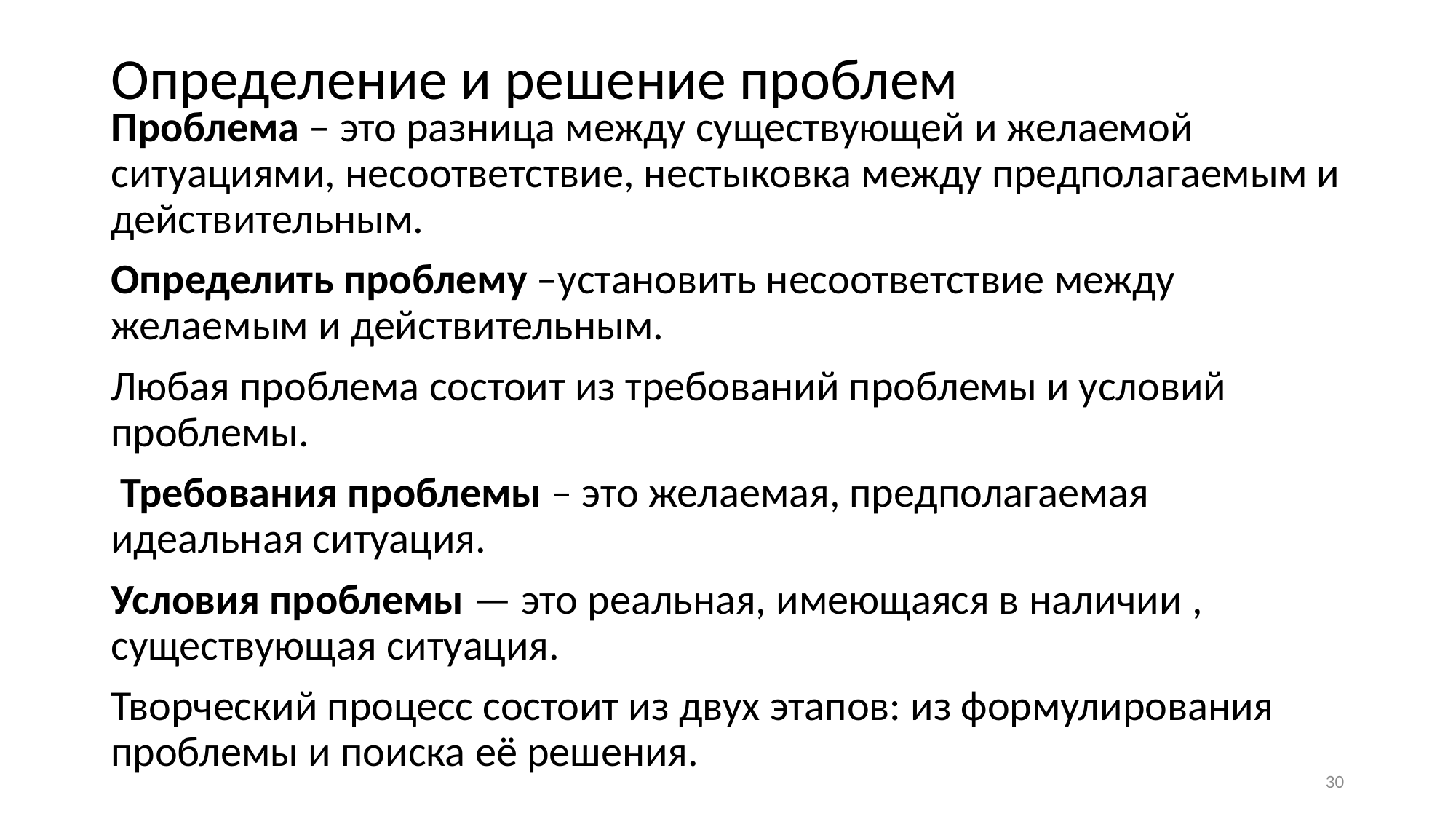

# Определение и решение проблем
Проблема – это разница между существующей и желаемой ситуациями, несоответствие, нестыковка между предполагаемым и действительным.
Определить проблему –установить несоответствие между желаемым и действительным.
Любая проблема состоит из требований проблемы и условий проблемы.
 Требования проблемы – это желаемая, предполагаемая идеальная ситуация.
Условия проблемы — это реальная, имеющаяся в наличии , существующая ситуация.
Творческий процесс состоит из двух этапов: из формулирования проблемы и поиска её решения.

30